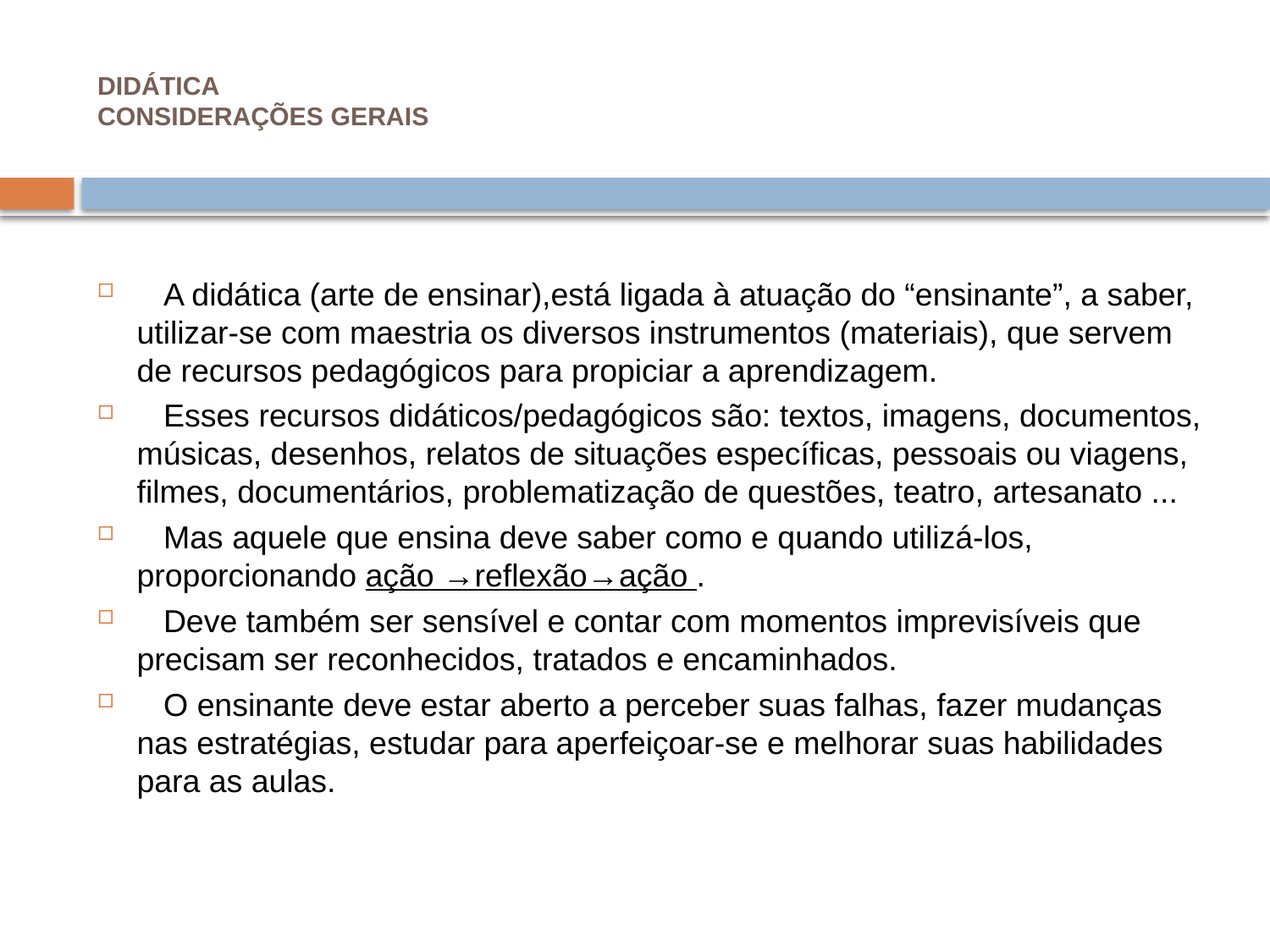

# DIDÁTICA CONSIDERAÇÕES GERAIS

   A didática (arte de ensinar),está ligada à atuação do “ensinante”, a saber, utilizar-se com maestria os diversos instrumentos (materiais), que servem de recursos pedagógicos para propiciar a aprendizagem.
   Esses recursos didáticos/pedagógicos são: textos, imagens, documentos, músicas, desenhos, relatos de situações específicas, pessoais ou viagens, filmes, documentários, problematização de questões, teatro, artesanato ...
   Mas aquele que ensina deve saber como e quando utilizá-los, proporcionando ação →reflexão→ação .
   Deve também ser sensível e contar com momentos imprevisíveis que precisam ser reconhecidos, tratados e encaminhados.
   O ensinante deve estar aberto a perceber suas falhas, fazer mudanças nas estratégias, estudar para aperfeiçoar-se e melhorar suas habilidades para as aulas.